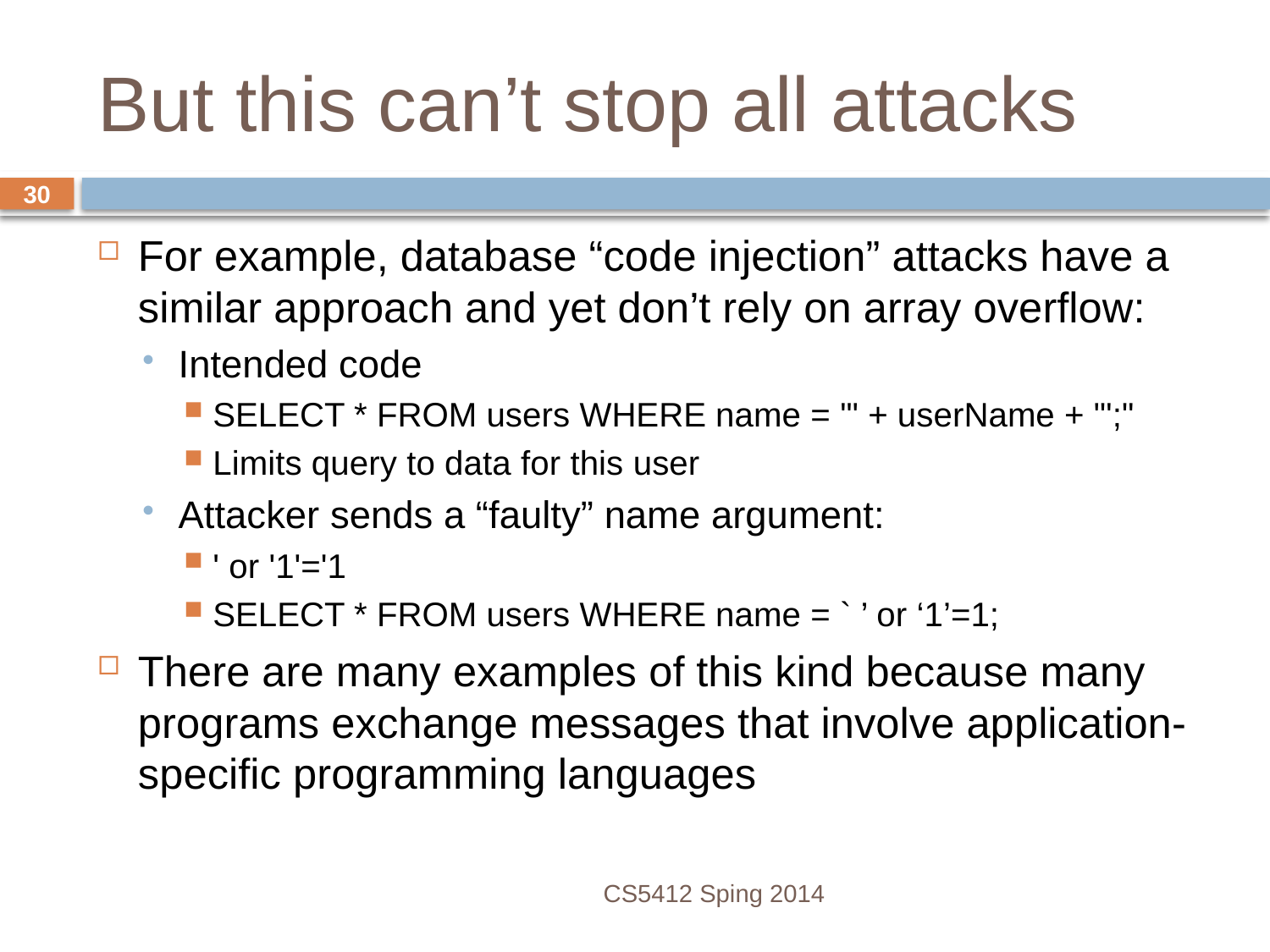

# But this can’t stop all attacks
30
For example, database “code injection” attacks have a similar approach and yet don’t rely on array overflow:
Intended code
SELECT * FROM users WHERE name = '" + userName + "';"
Limits query to data for this user
Attacker sends a “faulty” name argument:
' or '1'='1
SELECT * FROM users WHERE name = ` ’ or ‘1’=1;
There are many examples of this kind because many programs exchange messages that involve application-specific programming languages
CS5412 Sping 2014